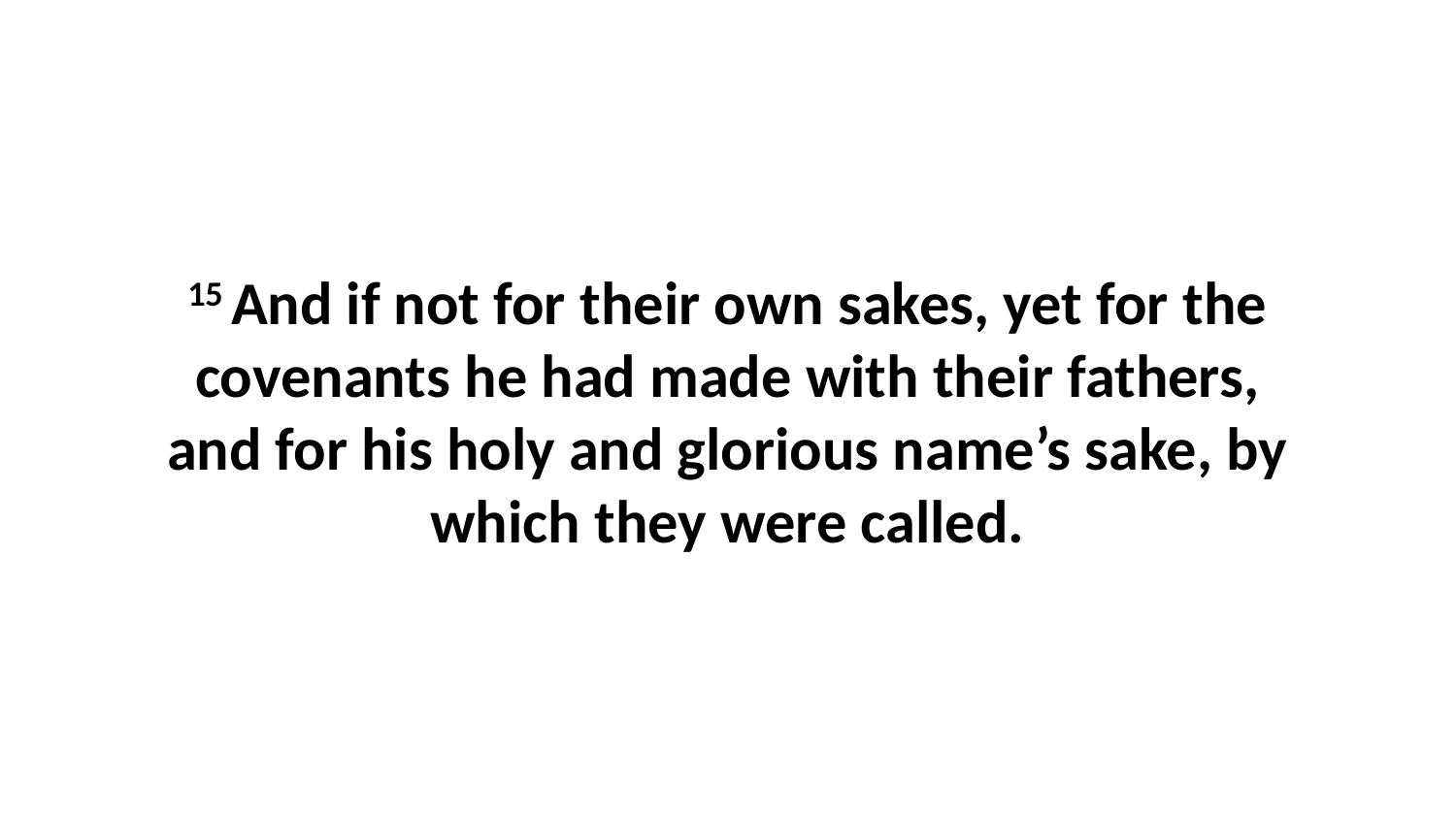

15 And if not for their own sakes, yet for the covenants he had made with their fathers, and for his holy and glorious name’s sake, by which they were called.